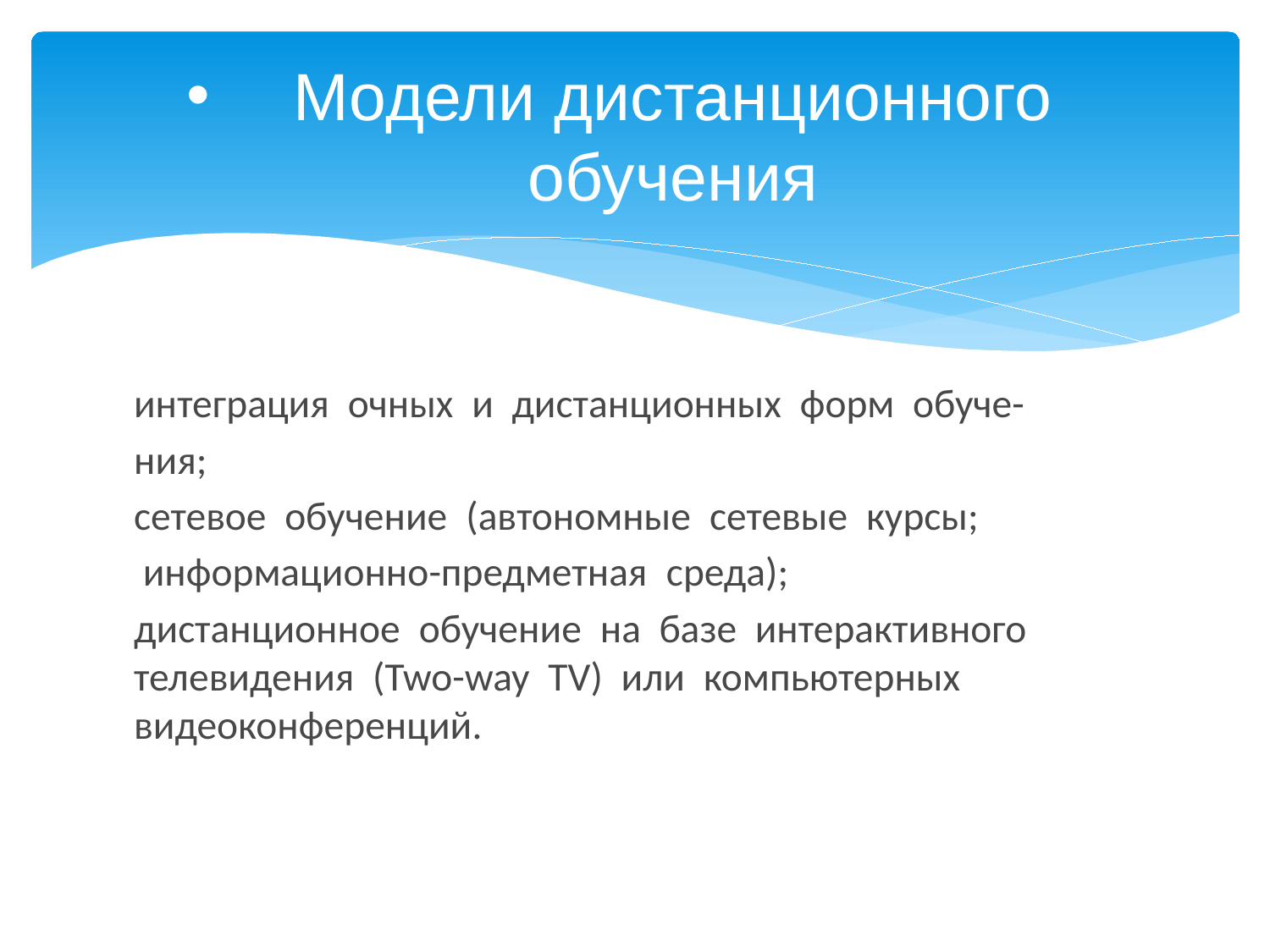

# Модели дистанционного обучения
интеграция  очных  и  дистанционных  форм  обуче-
ния;
сетевое  обучение  (автономные  сетевые  курсы;
 информационно-предметная  среда);
дистанционное  обучение  на  базе  интерактивного  телевидения  (Two-way  TV)  или  компьютерных  видеоконференций.